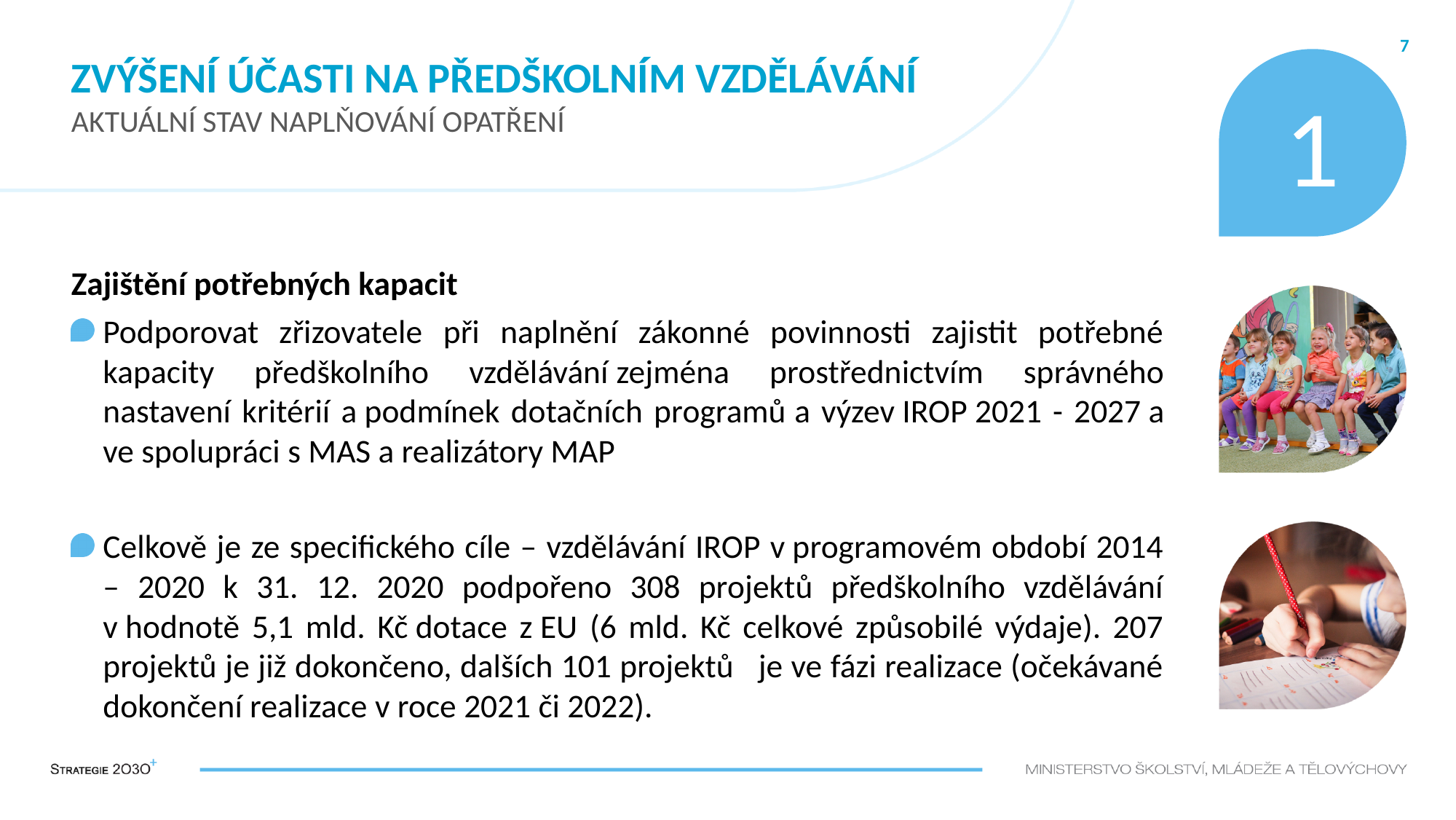

# Zvýšení účasti na předškolním vzdělávání AKTUÁLNÍ STAV NAPLŇOVÁNÍ OPATŘENÍ
7
1
Zajištění potřebných kapacit
Podporovat zřizovatele při naplnění zákonné povinnosti zajistit potřebné kapacity předškolního vzdělávání zejména prostřednictvím správného nastavení kritérií a podmínek dotačních programů a výzev IROP 2021 - 2027 a ve spolupráci s MAS a realizátory MAP

Celkově je ze specifického cíle – vzdělávání IROP v programovém období 2014 – 2020 k 31. 12. 2020 podpořeno 308 projektů předškolního vzdělávání v hodnotě 5,1 mld. Kč dotace z EU (6 mld. Kč celkové způsobilé výdaje). 207 projektů je již dokončeno, dalších 101 projektů   je ve fázi realizace (očekávané dokončení realizace v roce 2021 či 2022).